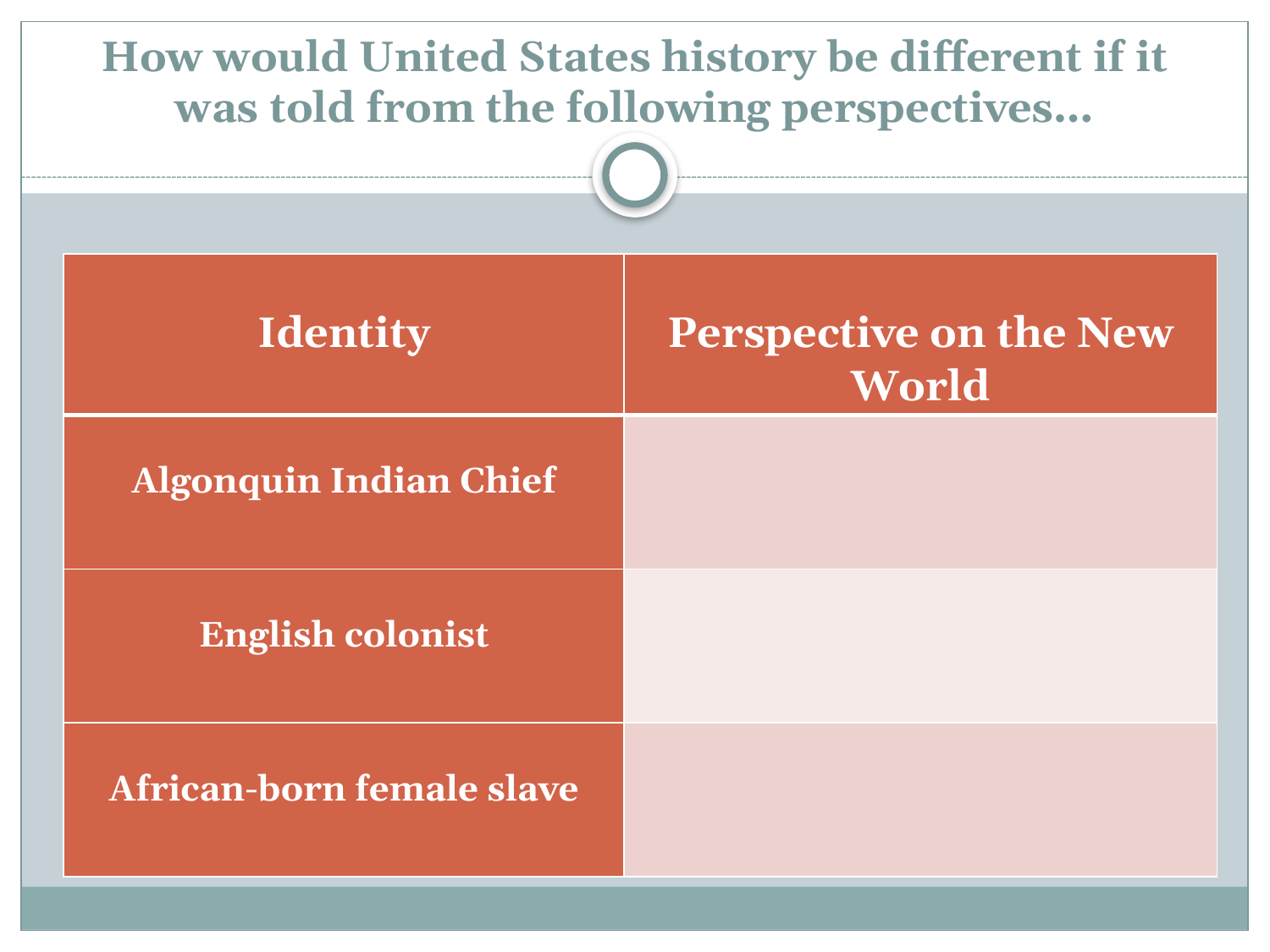

# How would United States history be different if it was told from the following perspectives…
| Identity | Perspective on the New World |
| --- | --- |
| Algonquin Indian Chief |  |
| English colonist |  |
| African-born female slave |  |